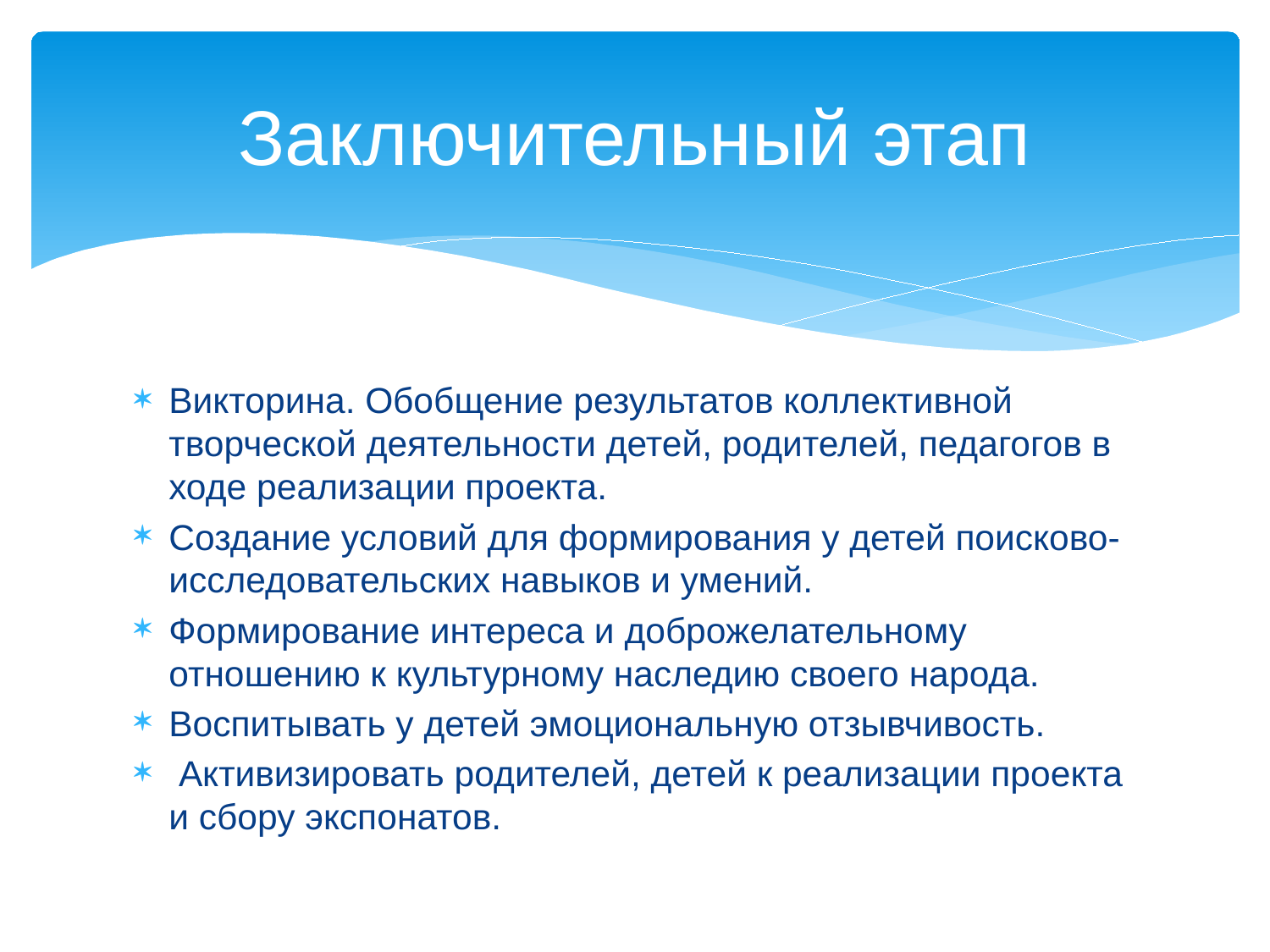

# Заключительный этап
Викторина. Обобщение результатов коллективной творческой деятельности детей, родителей, педагогов в ходе реализации проекта.
Создание условий для формирования у детей поисково-исследовательских навыков и умений.
Формирование интереса и доброжелательному отношению к культурному наследию своего народа.
Воспитывать у детей эмоциональную отзывчивость.
 Активизировать родителей, детей к реализации проекта и сбору экспонатов.